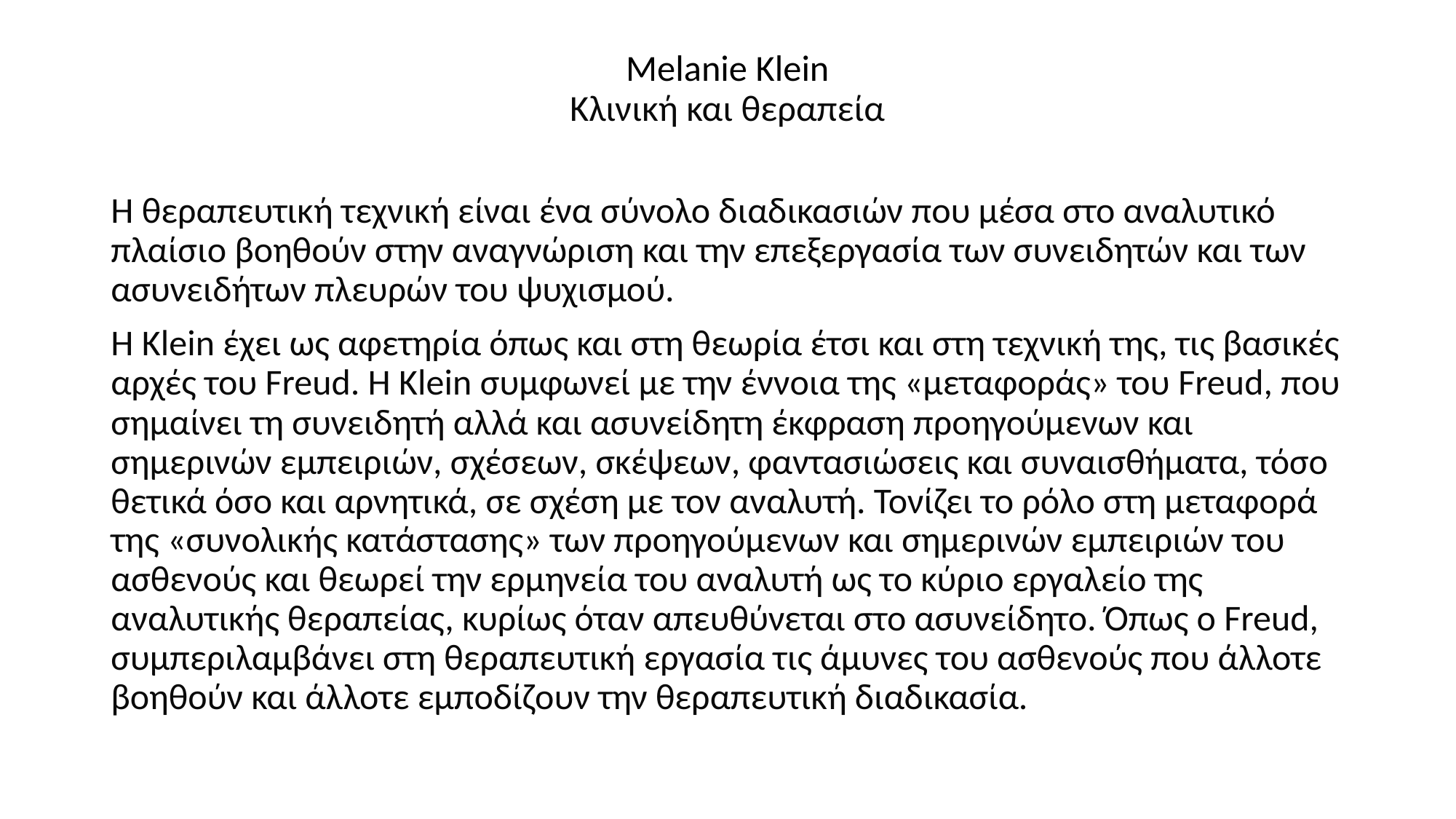

# Melanie Klein Κλινική και θεραπεία

Η θεραπευτική τεχνική είναι ένα σύνολο διαδικασιών που μέσα στο αναλυτικό πλαίσιο βοηθούν στην αναγνώριση και την επεξεργασία των συνειδητών και των ασυνειδήτων πλευρών του ψυχισμού.
Η Klein έχει ως αφετηρία όπως και στη θεωρία έτσι και στη τεχνική της, τις βασικές αρχές του Freud. Η Klein συμφωνεί με την έννοια της «μεταφοράς» του Freud, που σημαίνει τη συνειδητή αλλά και ασυνείδητη έκφραση προηγούμενων και σημερινών εμπειριών, σχέσεων, σκέψεων, φαντασιώσεις και συναισθήματα, τόσο θετικά όσο και αρνητικά, σε σχέση με τον αναλυτή. Τονίζει το ρόλο στη μεταφορά της «συνολικής κατάστασης» των προηγούμενων και σημερινών εμπειριών του ασθενούς και θεωρεί την ερμηνεία του αναλυτή ως το κύριο εργαλείο της αναλυτικής θεραπείας, κυρίως όταν απευθύνεται στο ασυνείδητο. Όπως ο Freud, συμπεριλαμβάνει στη θεραπευτική εργασία τις άμυνες του ασθενούς που άλλοτε βοηθούν και άλλοτε εμποδίζουν την θεραπευτική διαδικασία.